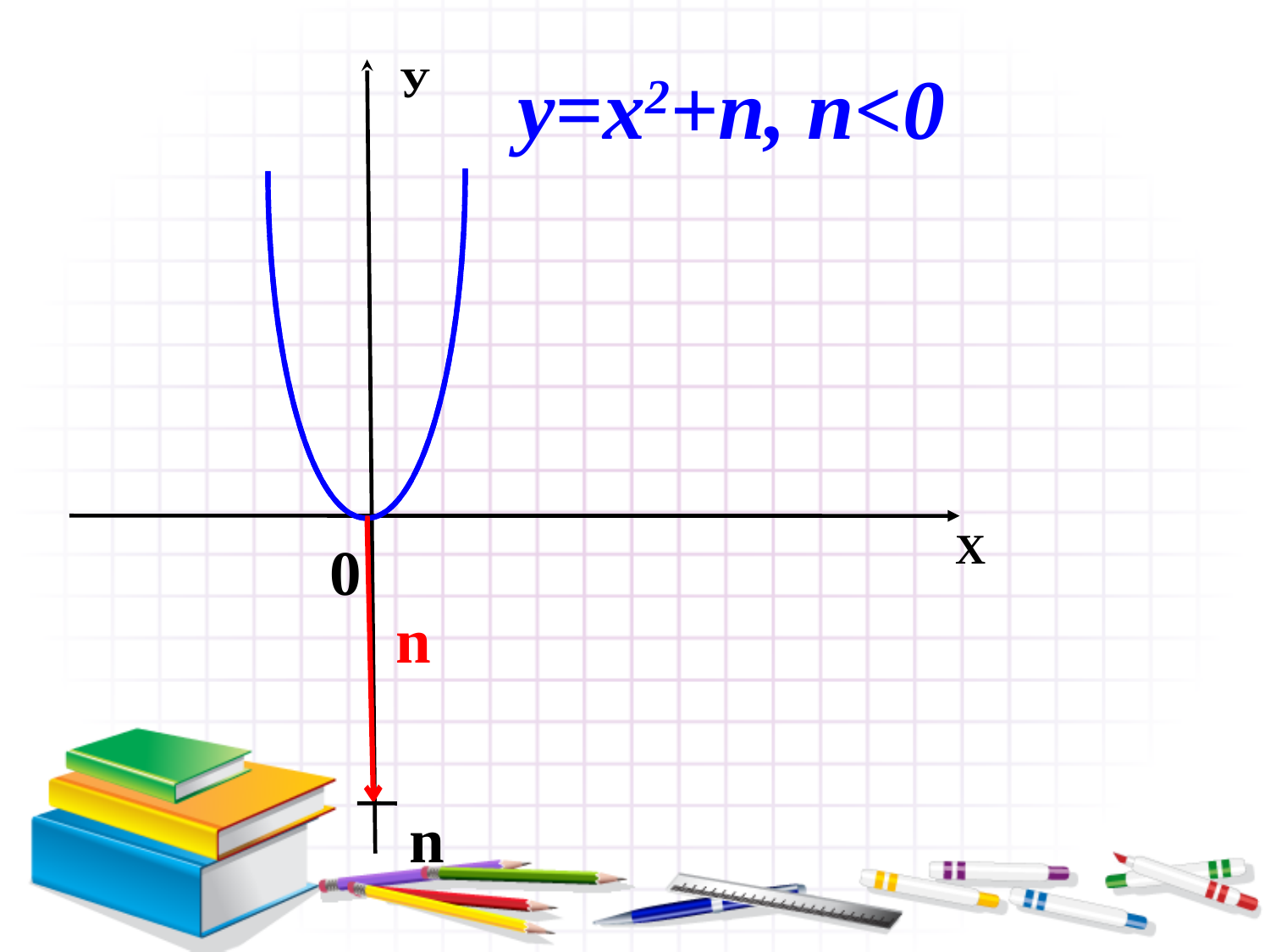

у=х2+n, n<0
У

n
Х
0
n